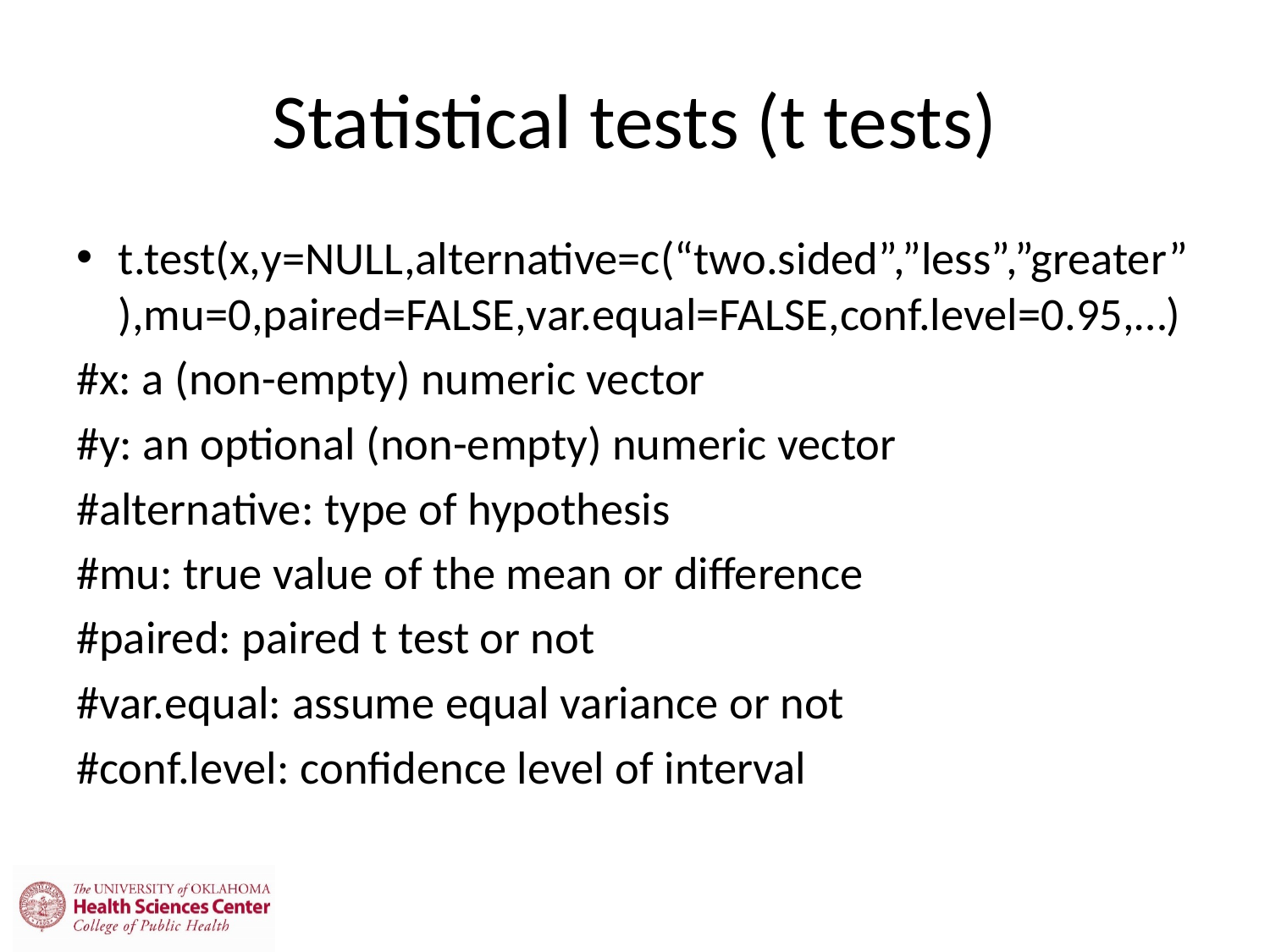

# Statistical tests (t tests)
t.test(x,y=NULL,alternative=c(“two.sided”,”less”,”greater”),mu=0,paired=FALSE,var.equal=FALSE,conf.level=0.95,…)
#x: a (non-empty) numeric vector
#y: an optional (non-empty) numeric vector
#alternative: type of hypothesis
#mu: true value of the mean or difference
#paired: paired t test or not
#var.equal: assume equal variance or not
#conf.level: confidence level of interval